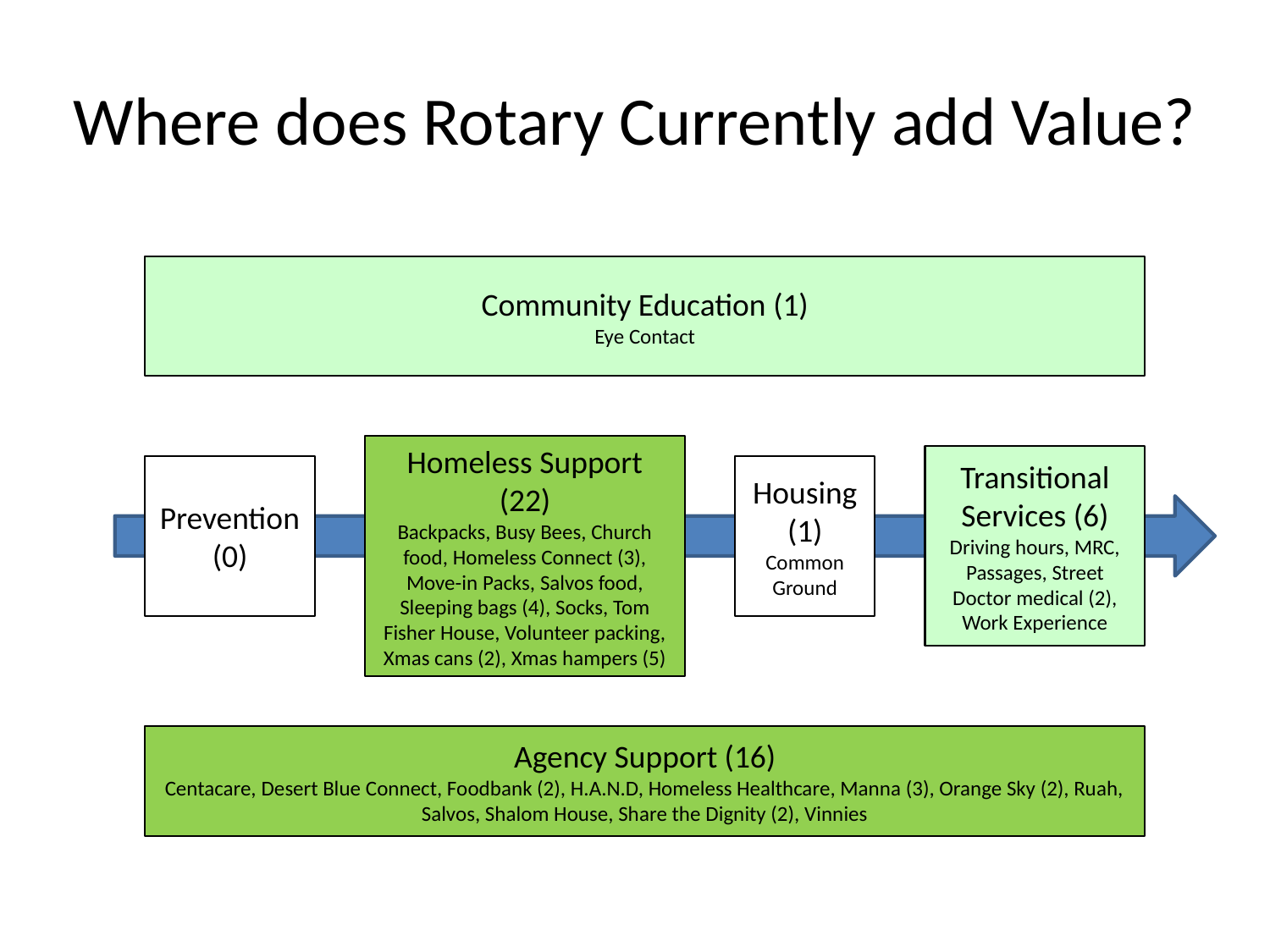

# Where does Rotary Currently add Value?

Community Education (1)
Eye Contact
Homeless Support (22)
Backpacks, Busy Bees, Church food, Homeless Connect (3), Move-in Packs, Salvos food, Sleeping bags (4), Socks, Tom Fisher House, Volunteer packing, Xmas cans (2), Xmas hampers (5)

Transitional Services (6)
Driving hours, MRC, Passages, Street Doctor medical (2), Work Experience

Prevention (0)

Housing (1)
Common Ground

Agency Support (16)
Centacare, Desert Blue Connect, Foodbank (2), H.A.N.D, Homeless Healthcare, Manna (3), Orange Sky (2), Ruah, Salvos, Shalom House, Share the Dignity (2), Vinnies
14